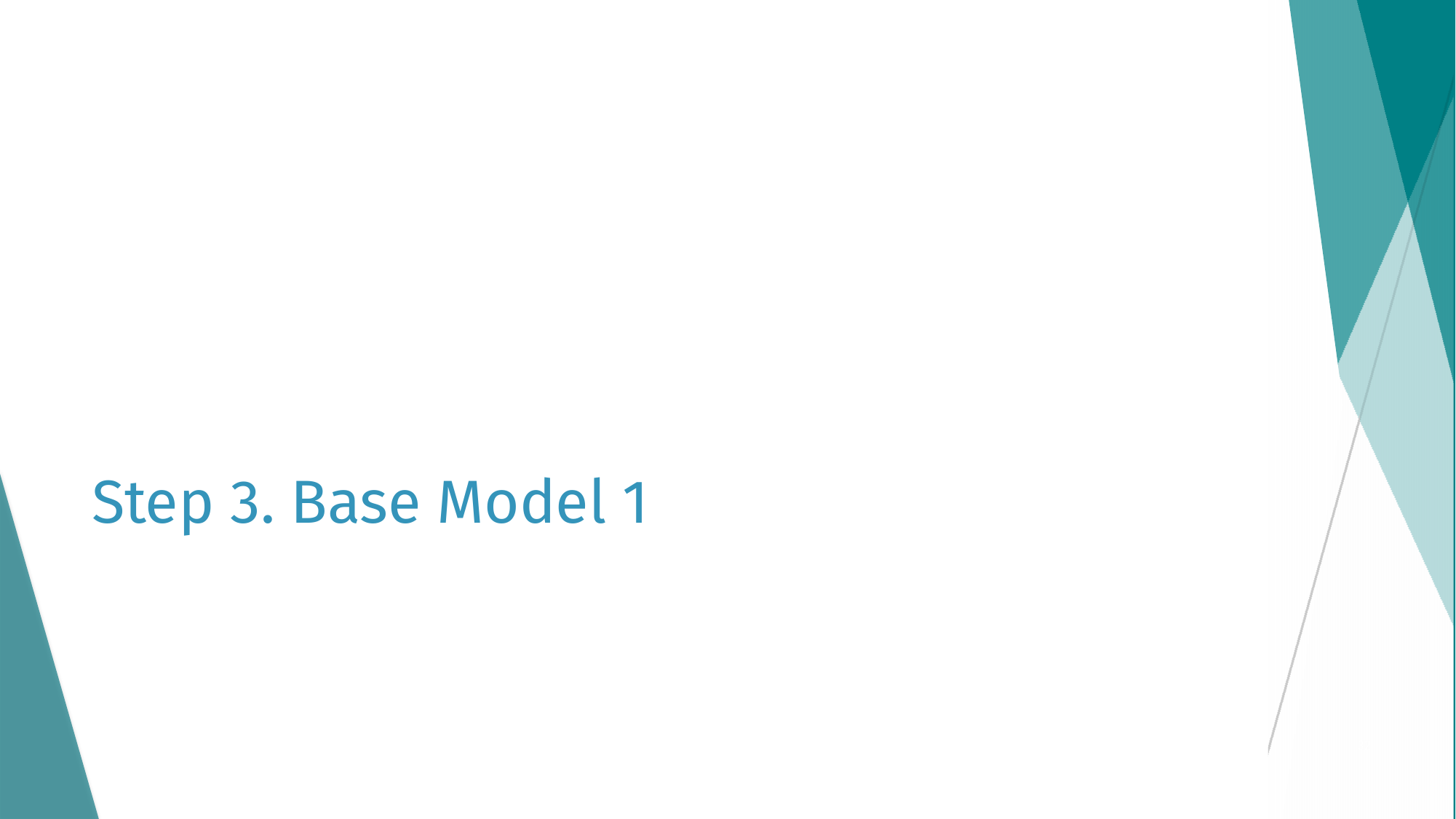

# Step 3. Base Model 1

32